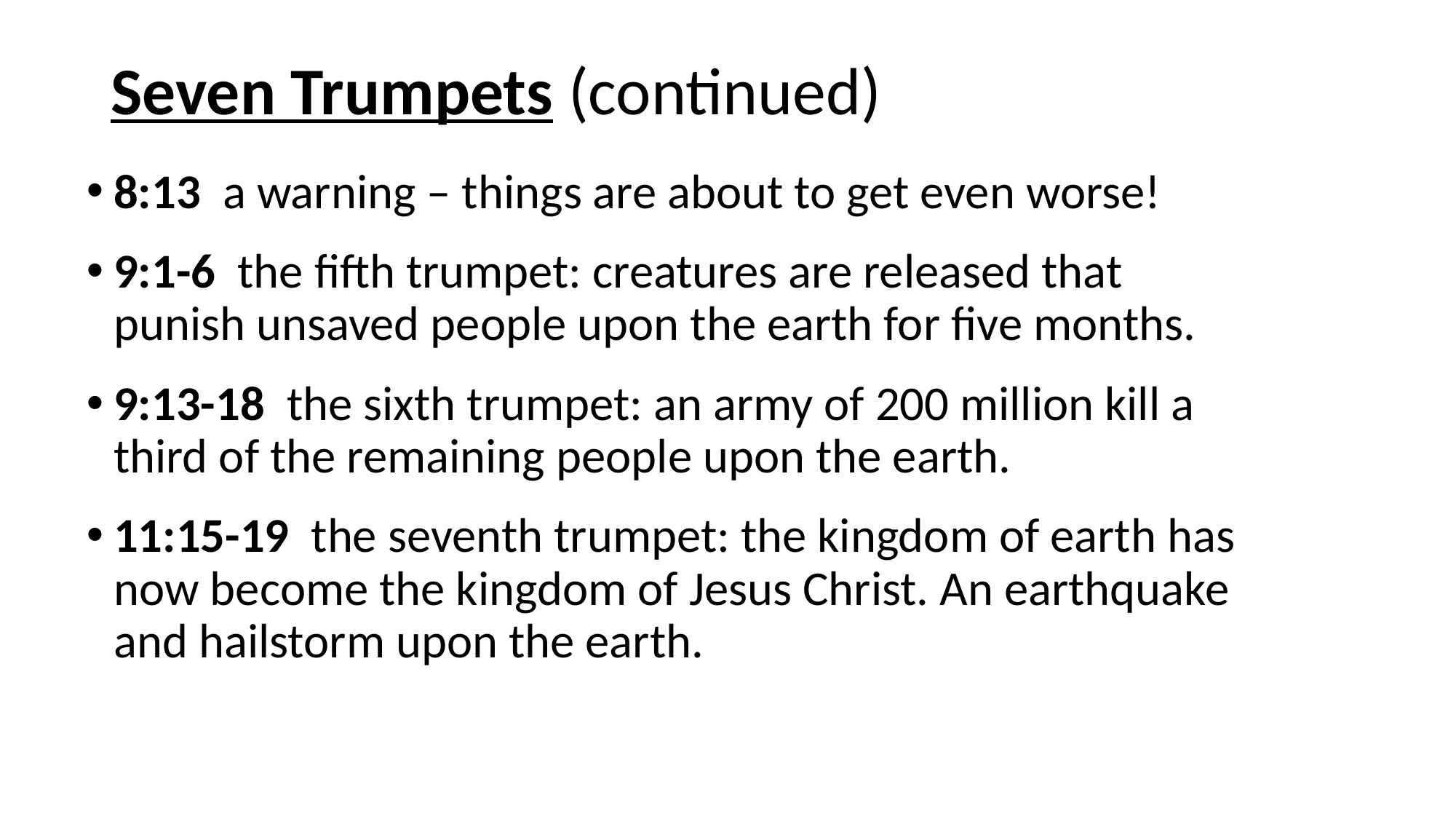

# Seven Trumpets (continued)
8:13  a warning – things are about to get even worse!
9:1-6  the fifth trumpet: creatures are released that punish unsaved people upon the earth for five months.
9:13-18  the sixth trumpet: an army of 200 million kill a third of the remaining people upon the earth.
11:15-19  the seventh trumpet: the kingdom of earth has now become the kingdom of Jesus Christ. An earthquake and hailstorm upon the earth.